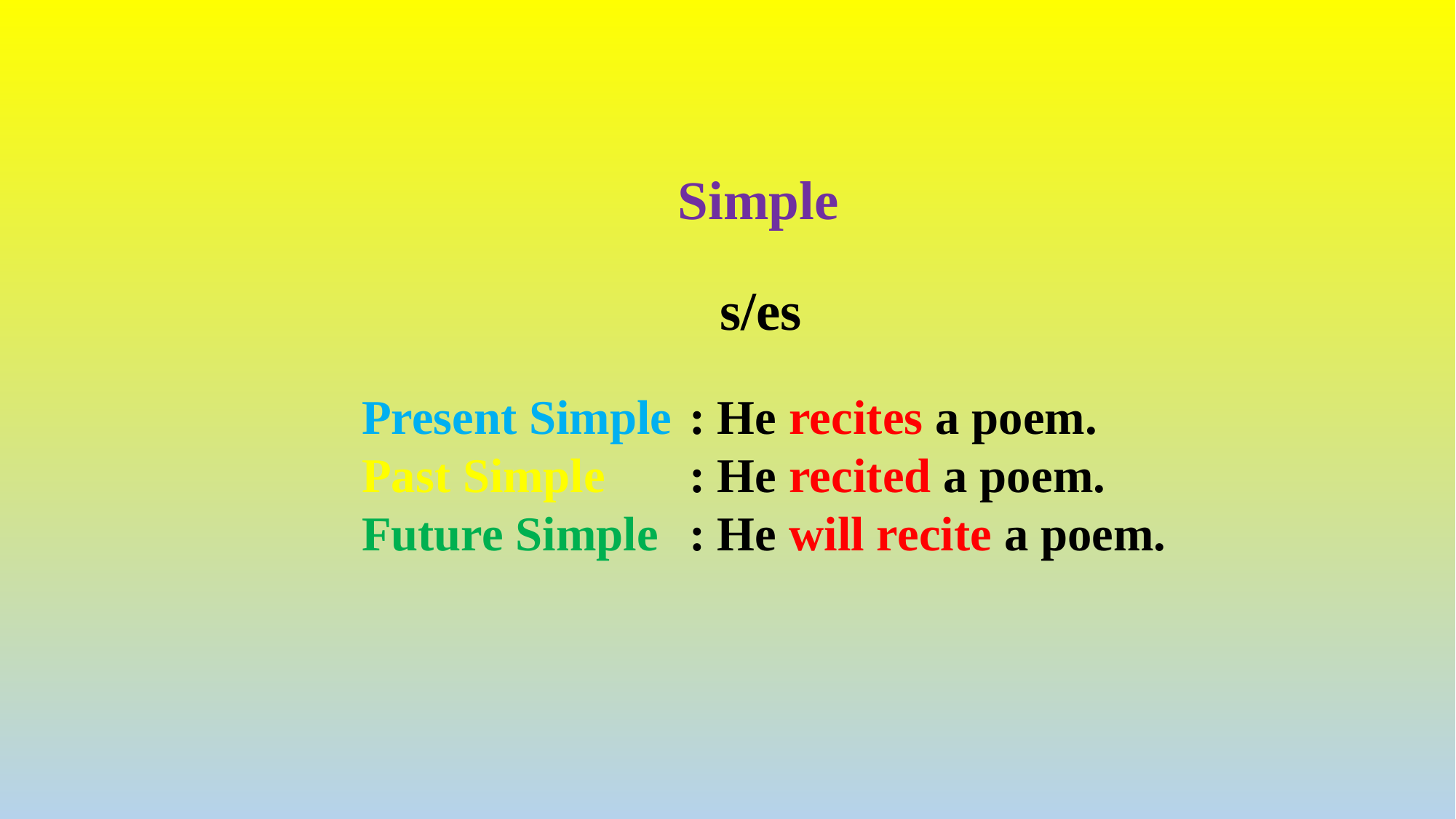

Simple
s/es
Present Simple	: He recites a poem.
Past Simple 	: He recited a poem.
Future Simple 	: He will recite a poem.